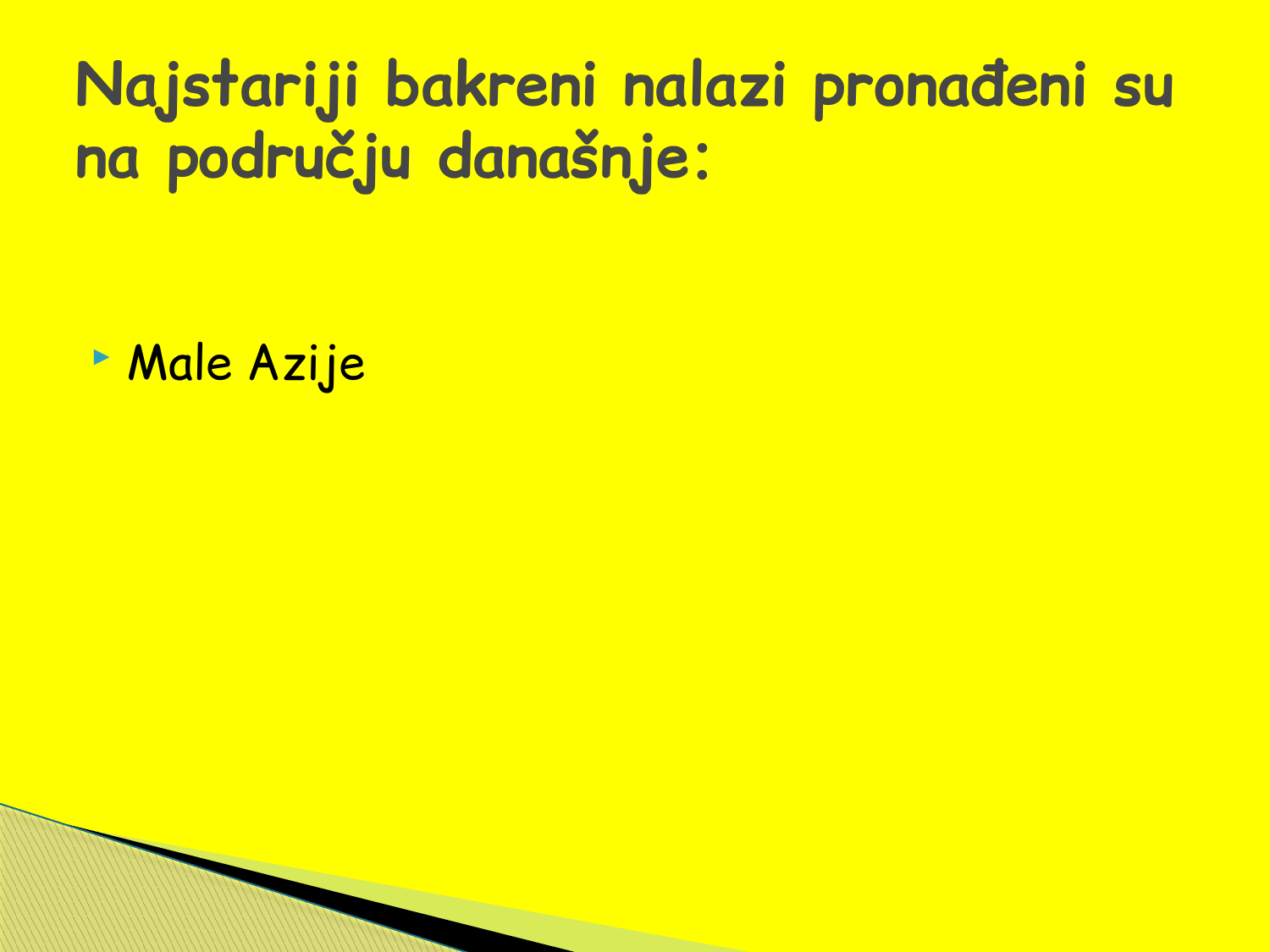

# Najstariji bakreni nalazi pronađeni su na području današnje:
Male Azije